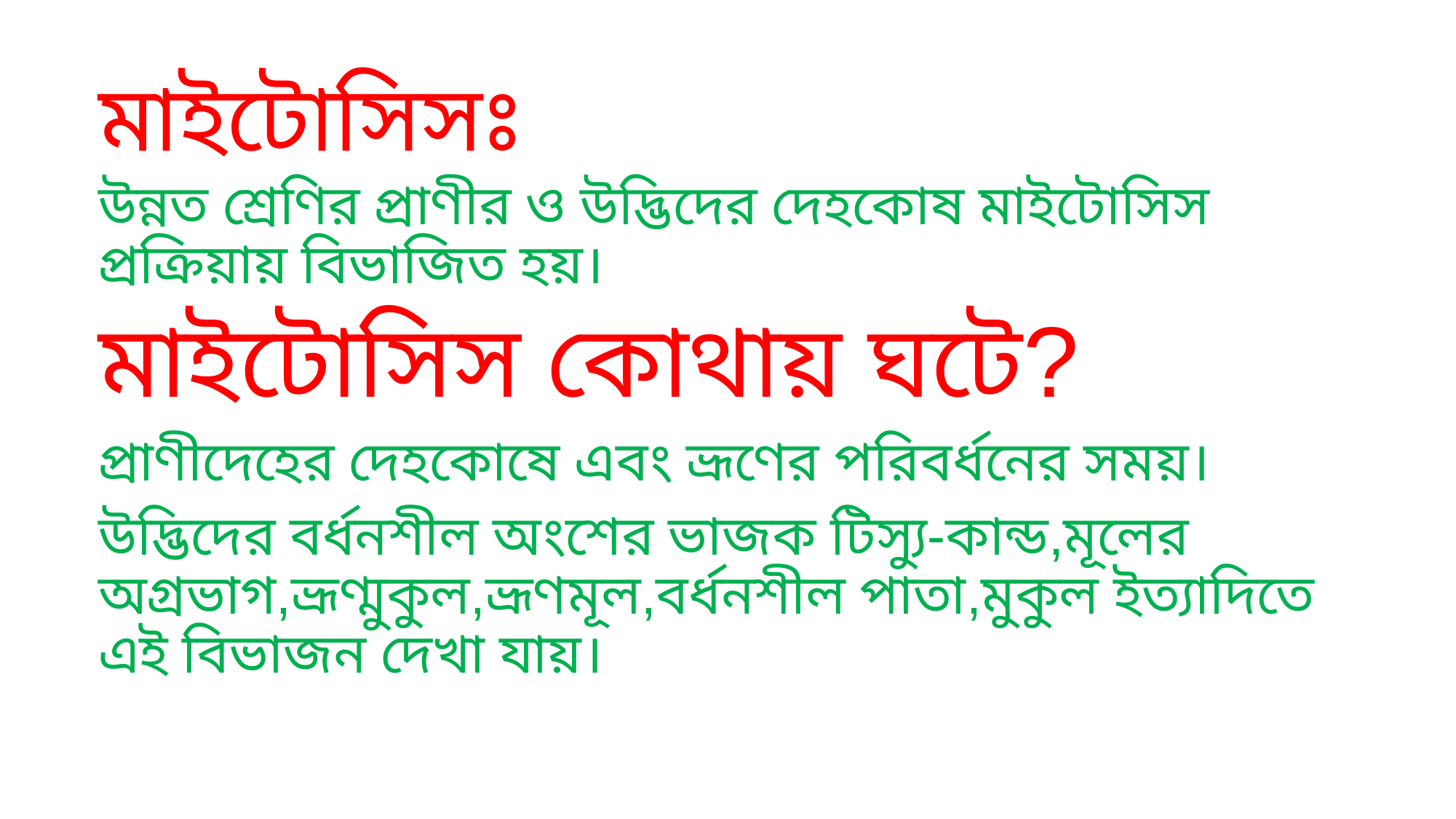

# মাইটোসিসঃ
উন্নত শ্রেণির প্রাণীর ও উদ্ভিদের দেহকোষ মাইটোসিস প্রক্রিয়ায় বিভাজিত হয়।
মাইটোসিস কোথায় ঘটে?
প্রাণীদেহের দেহকোষে এবং ভ্রূণের পরিবর্ধনের সময়।
উদ্ভিদের বর্ধনশীল অংশের ভাজক টিস্যু-কান্ড,মূলের অগ্রভাগ,ভ্রূণ্মুকুল,ভ্রূণমূল,বর্ধনশীল পাতা,মুকুল ইত্যাদিতে এই বিভাজন দেখা যায়।